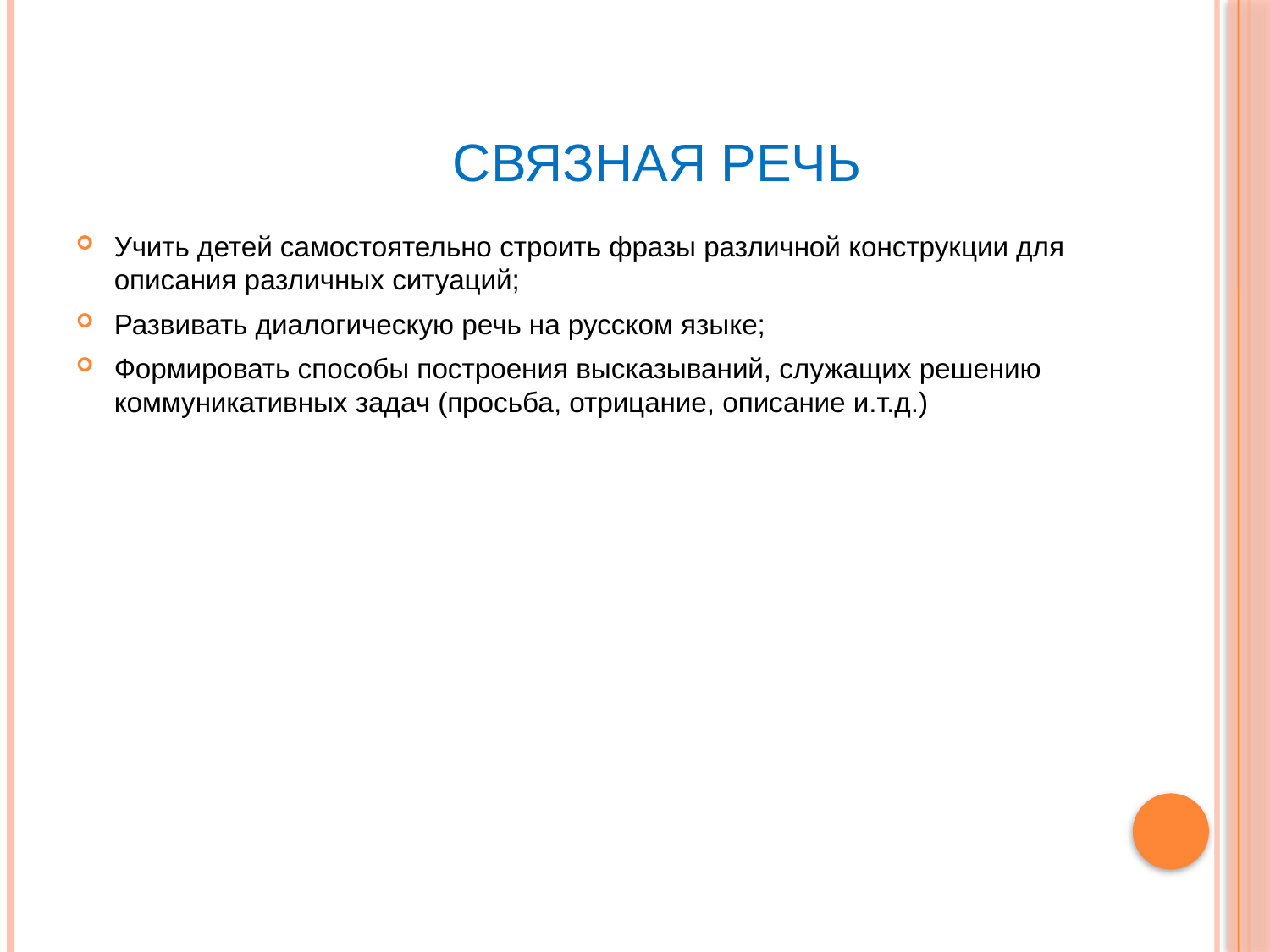

# Связная речь
Учить детей самостоятельно строить фразы различной конструкции для описания различных ситуаций;
Развивать диалогическую речь на русском языке;
Формировать способы построения высказываний, служащих решению коммуникативных задач (просьба, отрицание, описание и.т.д.)